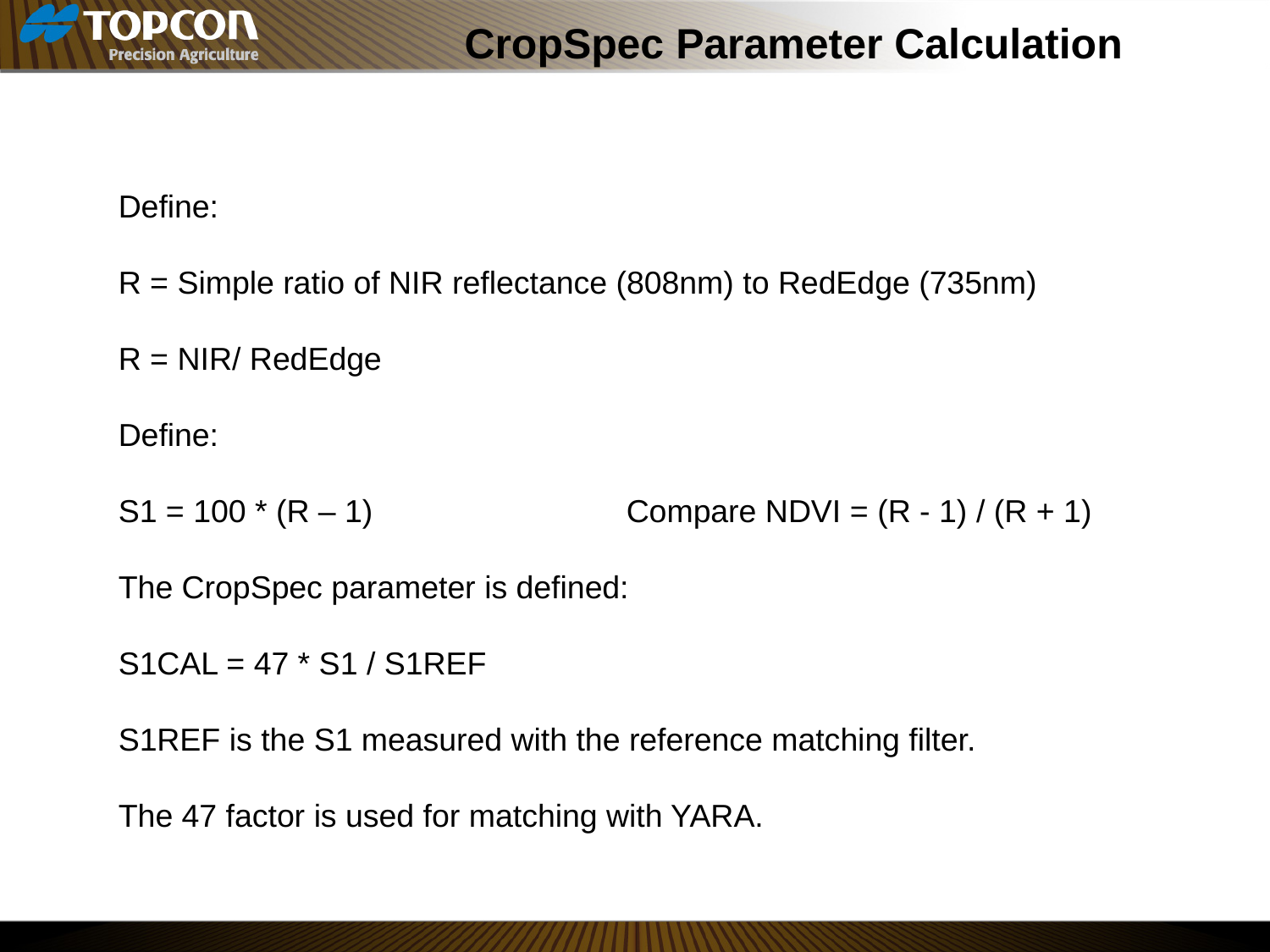

CropSpec Parameter Calculation
Define:

R = Simple ratio of NIR reflectance (808nm) to RedEdge (735nm)

R = NIR/ RedEdge

Define:

S1 = 100 * (R – 1) 		Compare NDVI = (R - 1) / (R + 1)

The CropSpec parameter is defined:

S1CAL = 47 * S1 / S1REF

S1REF is the S1 measured with the reference matching filter.

The 47 factor is used for matching with YARA.